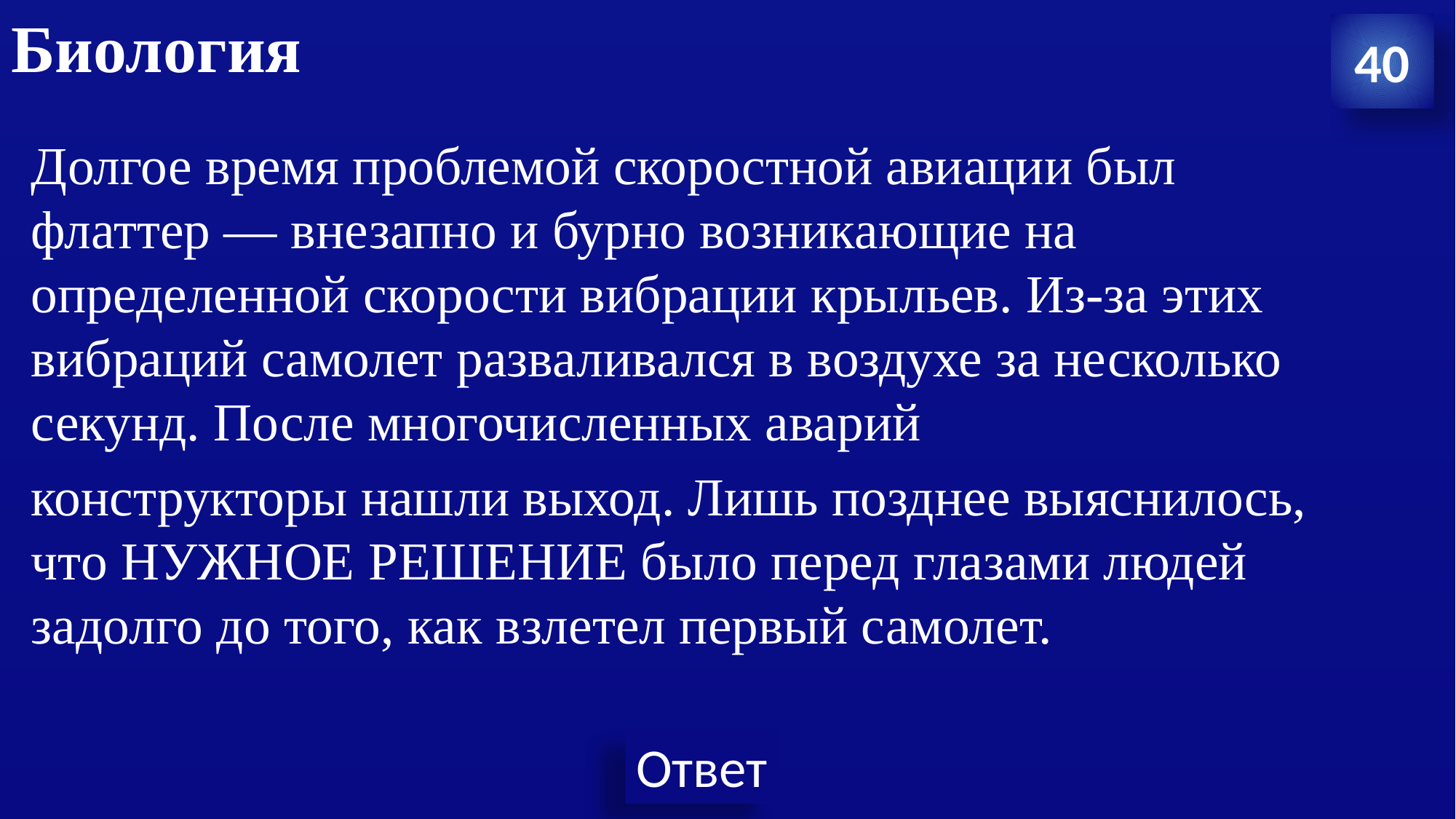

# Биология
40
Долгое время проблемой скоростной авиации был флаттер — внезапно и бурно возникающие на определенной скорости вибрации крыльев. Из-за этих вибраций самолет разваливался в воздухе за несколько секунд. После многочисленных аварий
конструкторы нашли выход. Лишь позднее выяснилось, что НУЖНОЕ РЕШЕНИЕ было перед глазами людей задолго до того, как взлетел первый самолет.